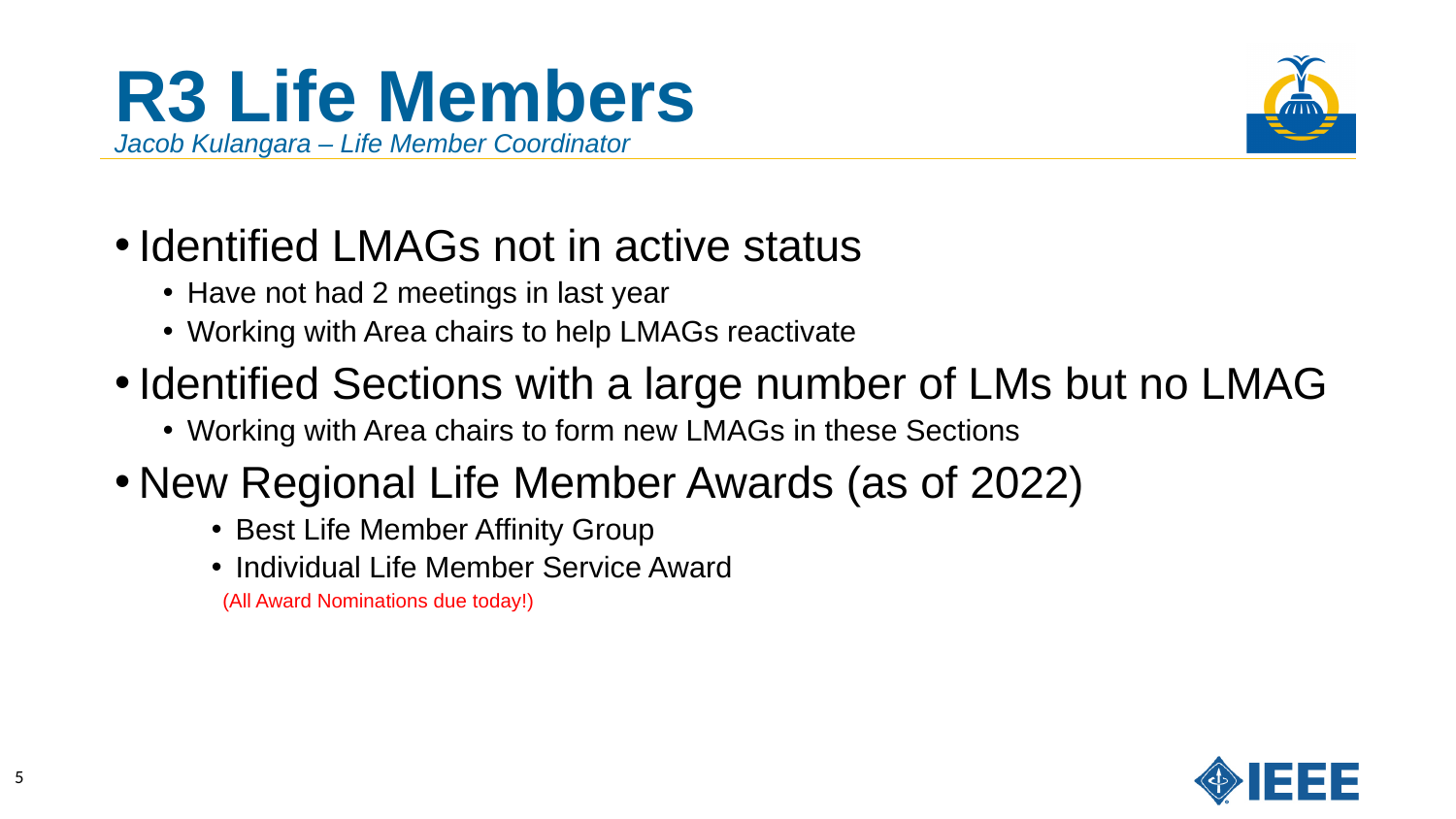

# R3 Life Members
Jacob Kulangara – Life Member Coordinator

Identified LMAGs not in active status
Have not had 2 meetings in last year
Working with Area chairs to help LMAGs reactivate
Identified Sections with a large number of LMs but no LMAG
Working with Area chairs to form new LMAGs in these Sections
New Regional Life Member Awards (as of 2022)
Best Life Member Affinity Group
Individual Life Member Service Award
  (All Award Nominations due today!)

5